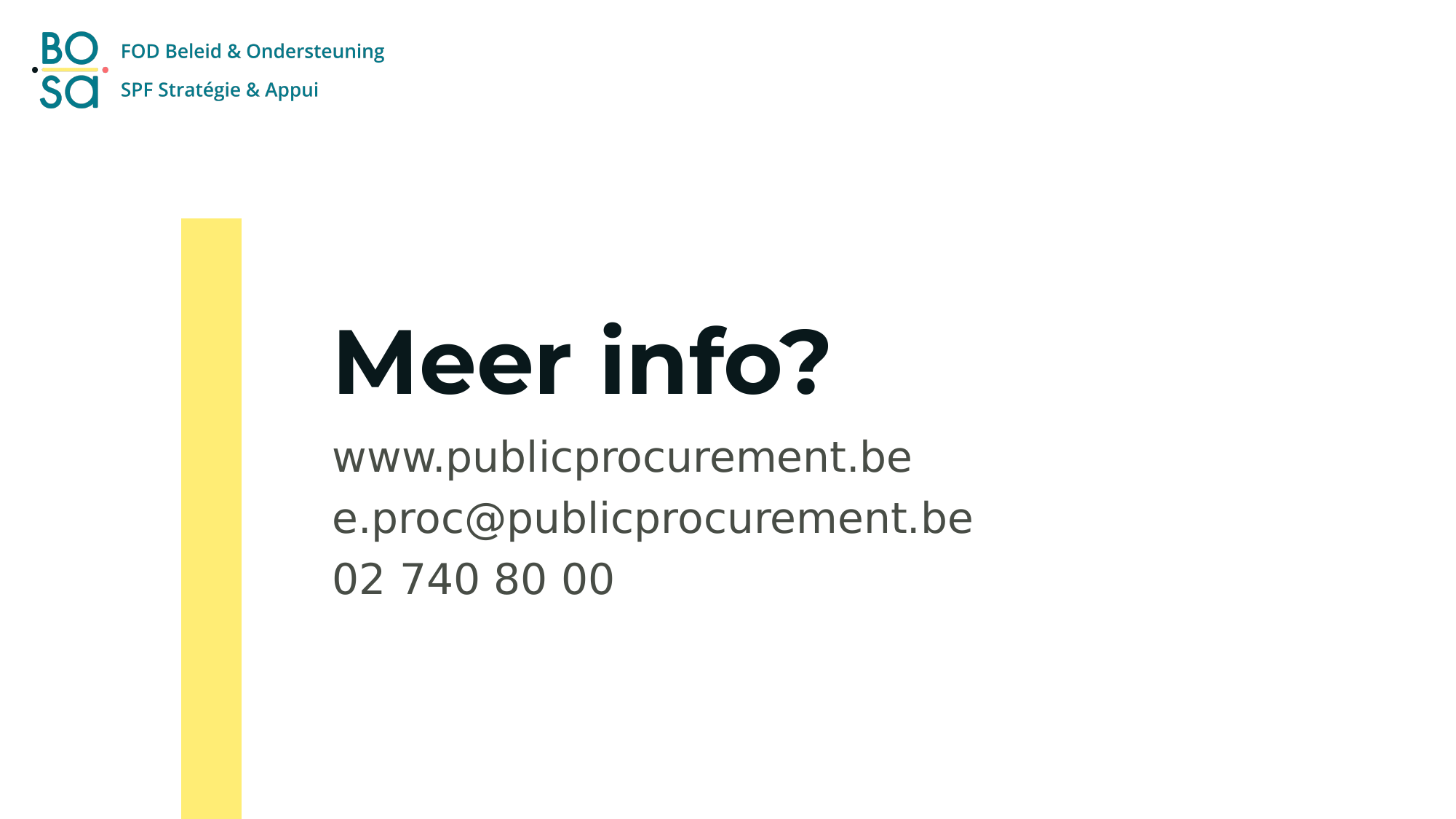

# Meer info?
www.publicprocurement.be
e.proc@publicprocurement.be
02 740 80 00